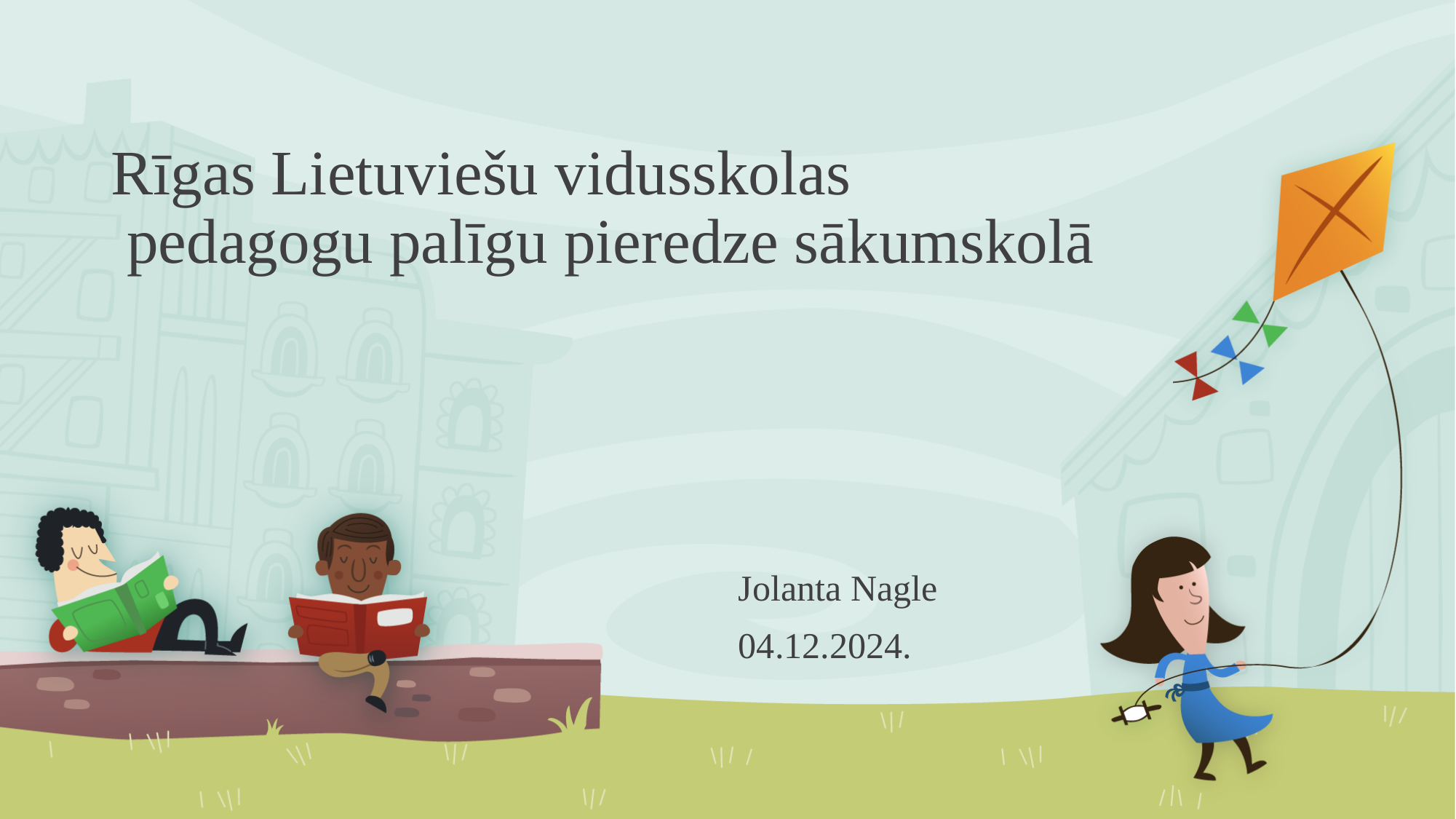

# Rīgas Lietuviešu vidusskolas pedagogu palīgu pieredze sākumskolā
Jolanta Nagle
04.12.2024.